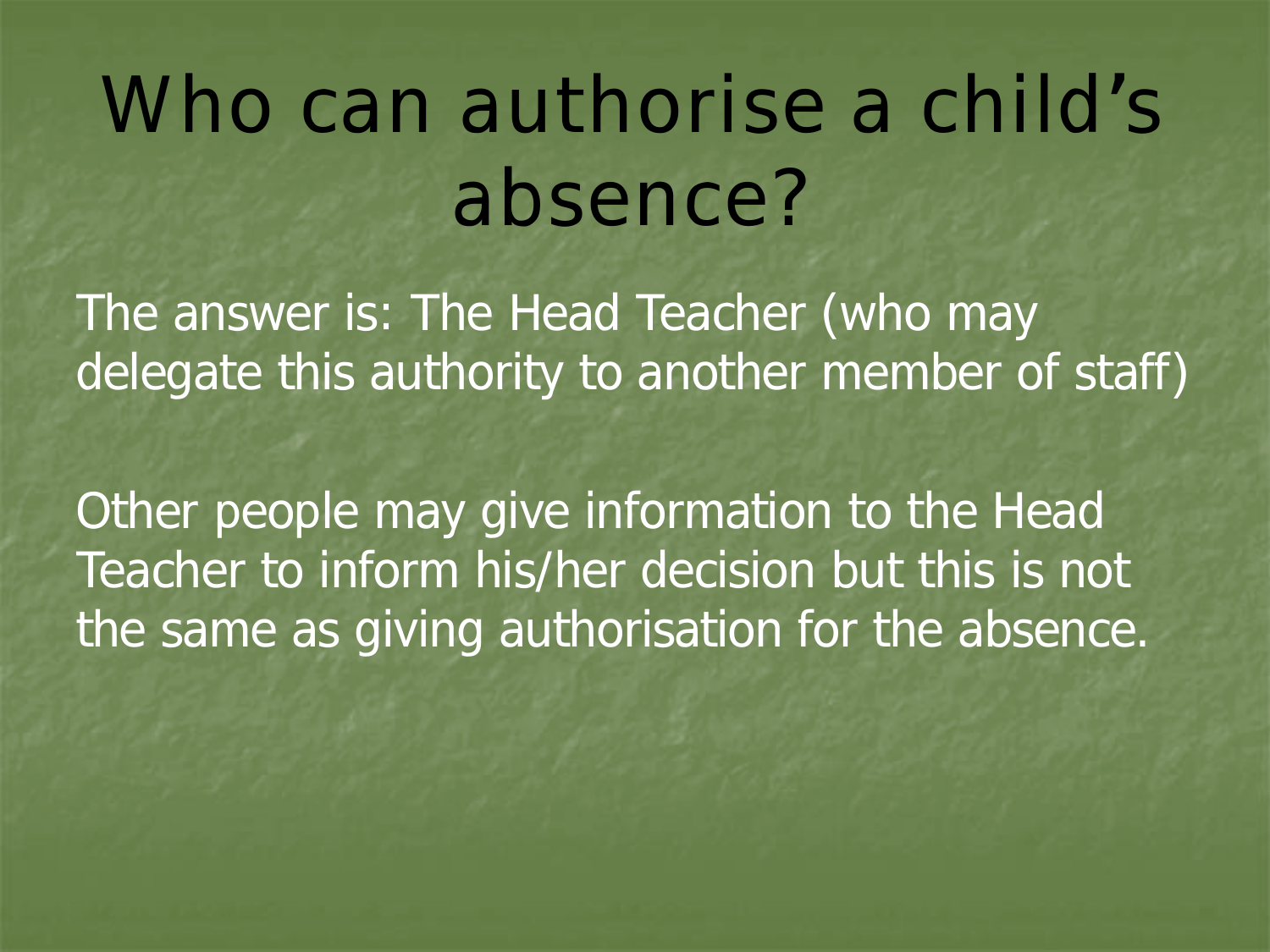

# Who can authorise a child’s absence?
The answer is: The Head Teacher (who may delegate this authority to another member of staff)

Other people may give information to the Head Teacher to inform his/her decision but this is not the same as giving authorisation for the absence.